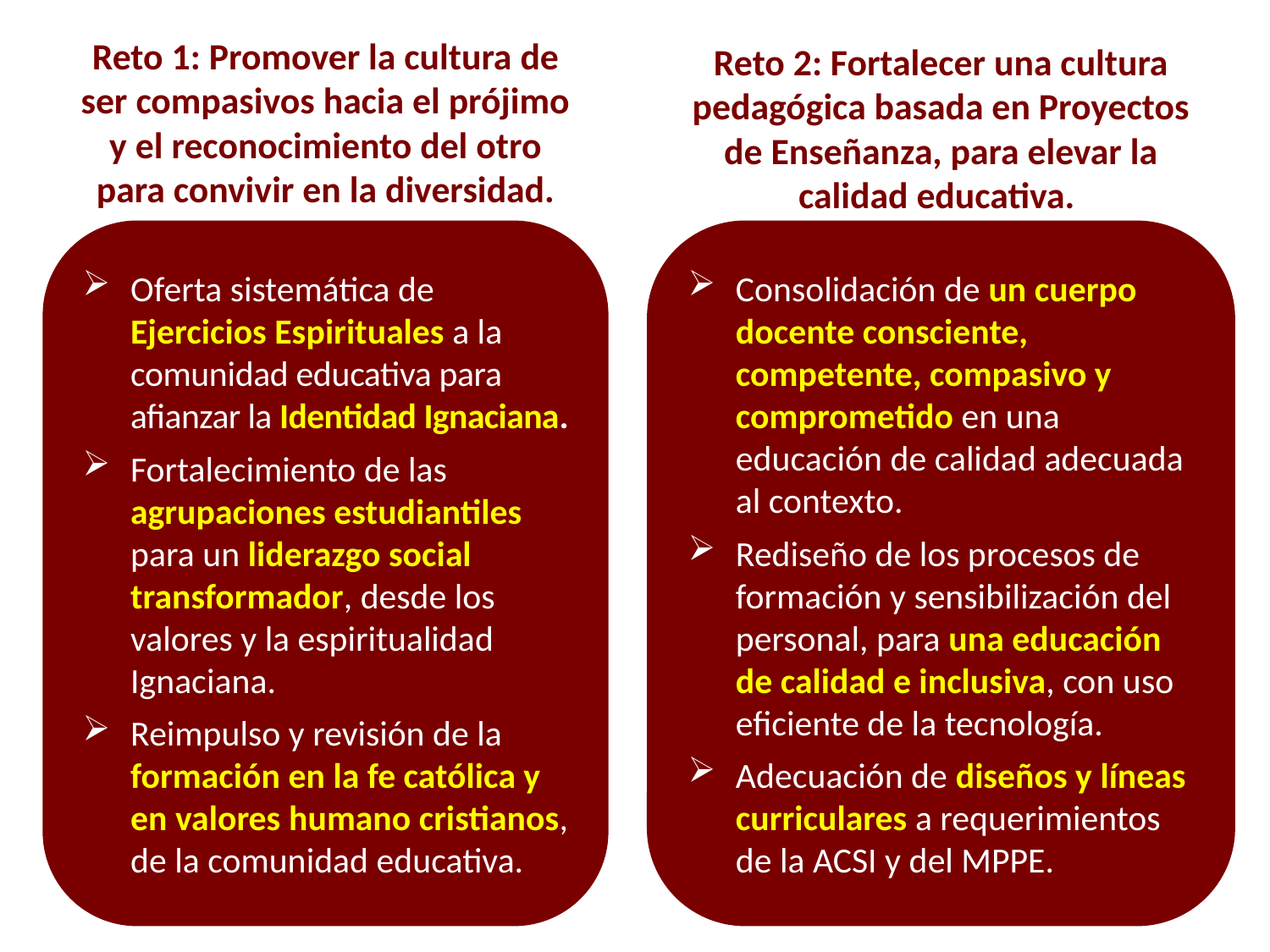

# Reto 1: Promover la cultura de ser compasivos hacia el prójimo y el reconocimiento del otro para convivir en la diversidad.
Reto 2: Fortalecer una cultura pedagógica basada en Proyectos de Enseñanza, para elevar la calidad educativa.
Oferta sistemática de Ejercicios Espirituales a la comunidad educativa para afianzar la Identidad Ignaciana.
Fortalecimiento de las agrupaciones estudiantiles para un liderazgo social transformador, desde los valores y la espiritualidad Ignaciana.
Reimpulso y revisión de la formación en la fe católica y en valores humano cristianos, de la comunidad educativa.
Consolidación de un cuerpo docente consciente, competente, compasivo y comprometido en una educación de calidad adecuada al contexto.
Rediseño de los procesos de formación y sensibilización del personal, para una educación de calidad e inclusiva, con uso eficiente de la tecnología.
Adecuación de diseños y líneas curriculares a requerimientos de la ACSI y del MPPE.